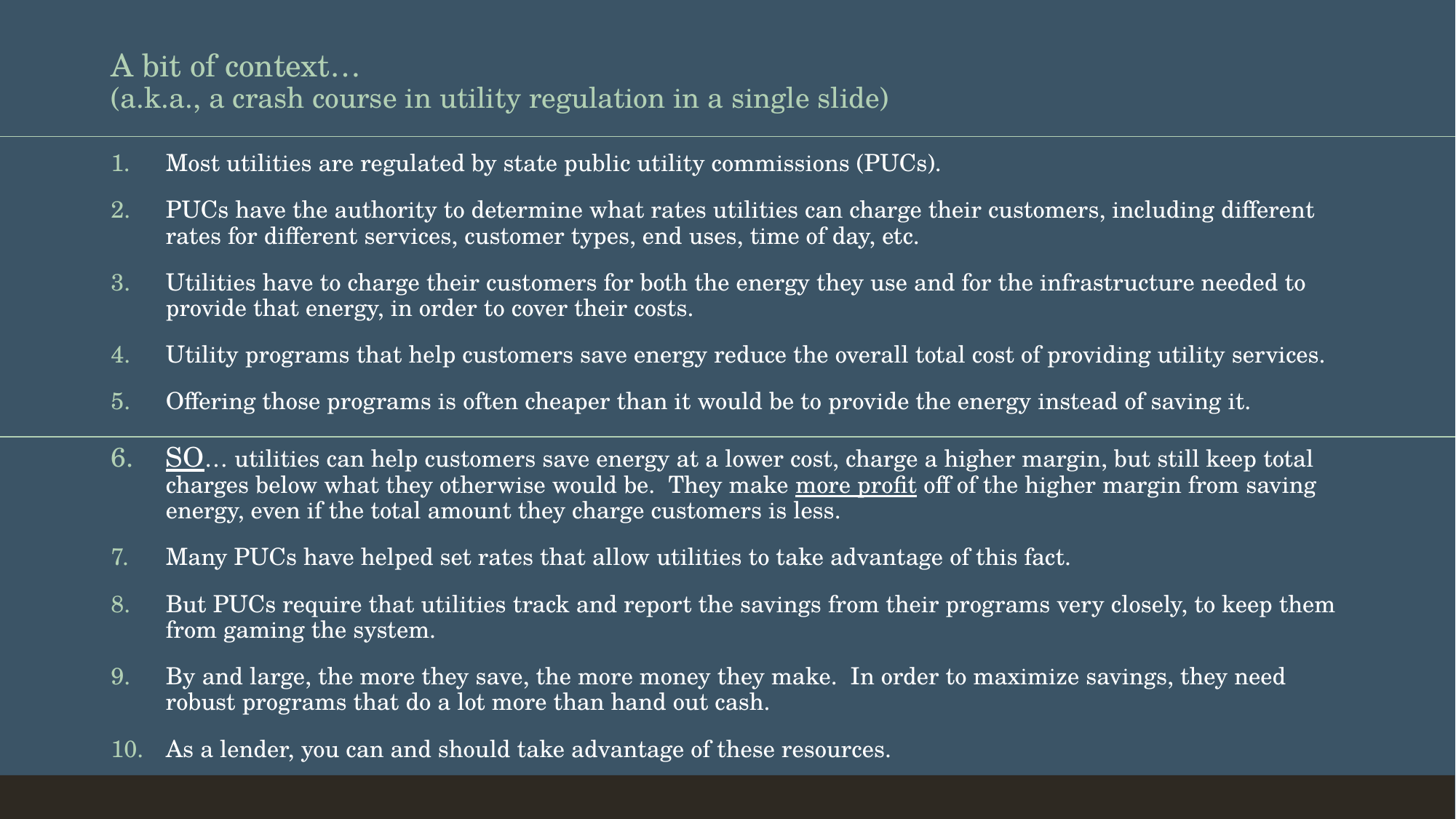

# A bit of context… (a.k.a., a crash course in utility regulation in a single slide)
Most utilities are regulated by state public utility commissions (PUCs).
PUCs have the authority to determine what rates utilities can charge their customers, including different rates for different services, customer types, end uses, time of day, etc.
Utilities have to charge their customers for both the energy they use and for the infrastructure needed to provide that energy, in order to cover their costs.
Utility programs that help customers save energy reduce the overall total cost of providing utility services.
Offering those programs is often cheaper than it would be to provide the energy instead of saving it.
SO… utilities can help customers save energy at a lower cost, charge a higher margin, but still keep total charges below what they otherwise would be.  They make more profit off of the higher margin from saving energy, even if the total amount they charge customers is less.
Many PUCs have helped set rates that allow utilities to take advantage of this fact.
But PUCs require that utilities track and report the savings from their programs very closely, to keep them from gaming the system.
By and large, the more they save, the more money they make.  In order to maximize savings, they need robust programs that do a lot more than hand out cash.
As a lender, you can and should take advantage of these resources.